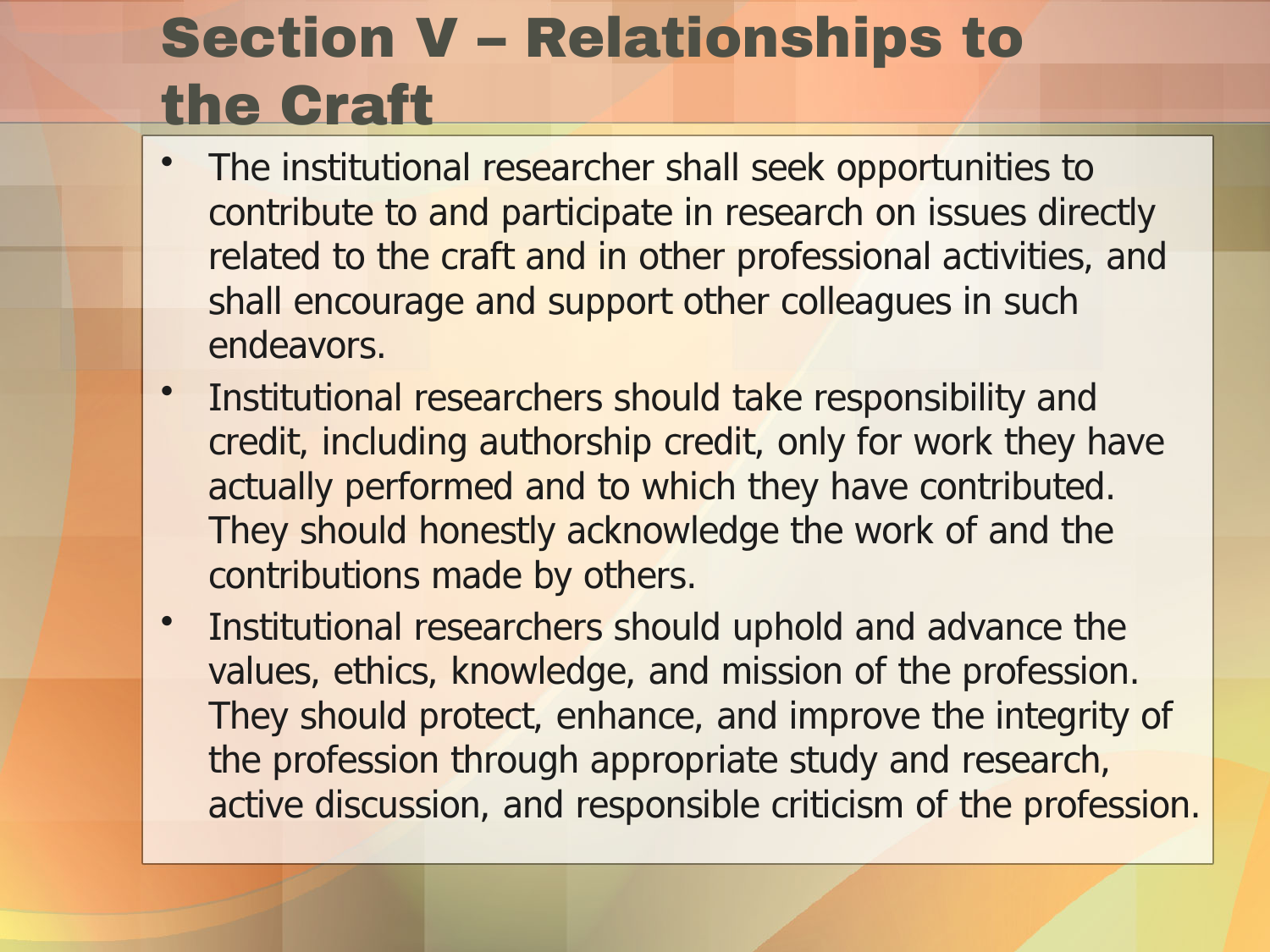

# Section V – Relationships to the Craft
The institutional researcher shall seek opportunities to contribute to and participate in research on issues directly related to the craft and in other professional activities, and shall encourage and support other colleagues in such endeavors.
Institutional researchers should take responsibility and credit, including authorship credit, only for work they have actually performed and to which they have contributed. They should honestly acknowledge the work of and the contributions made by others.
Institutional researchers should uphold and advance the values, ethics, knowledge, and mission of the profession. They should protect, enhance, and improve the integrity of the profession through appropriate study and research, active discussion, and responsible criticism of the profession.